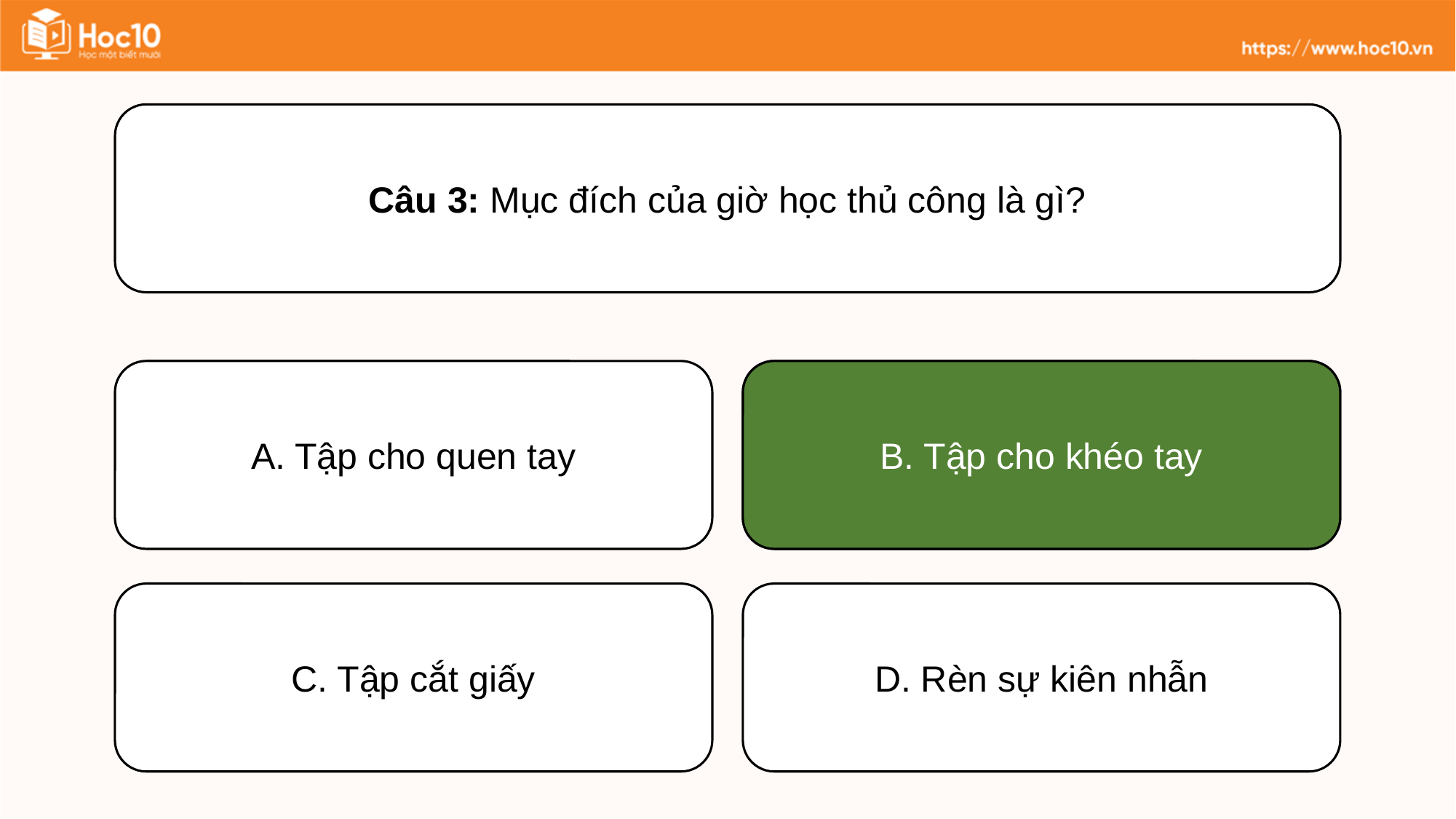

Câu 3: Mục đích của giờ học thủ công là gì?
B. Tập cho khéo tay
A. Tập cho quen tay
B. Tập cho khéo tay
C. Tập cắt giấy
D. Rèn sự kiên nhẫn